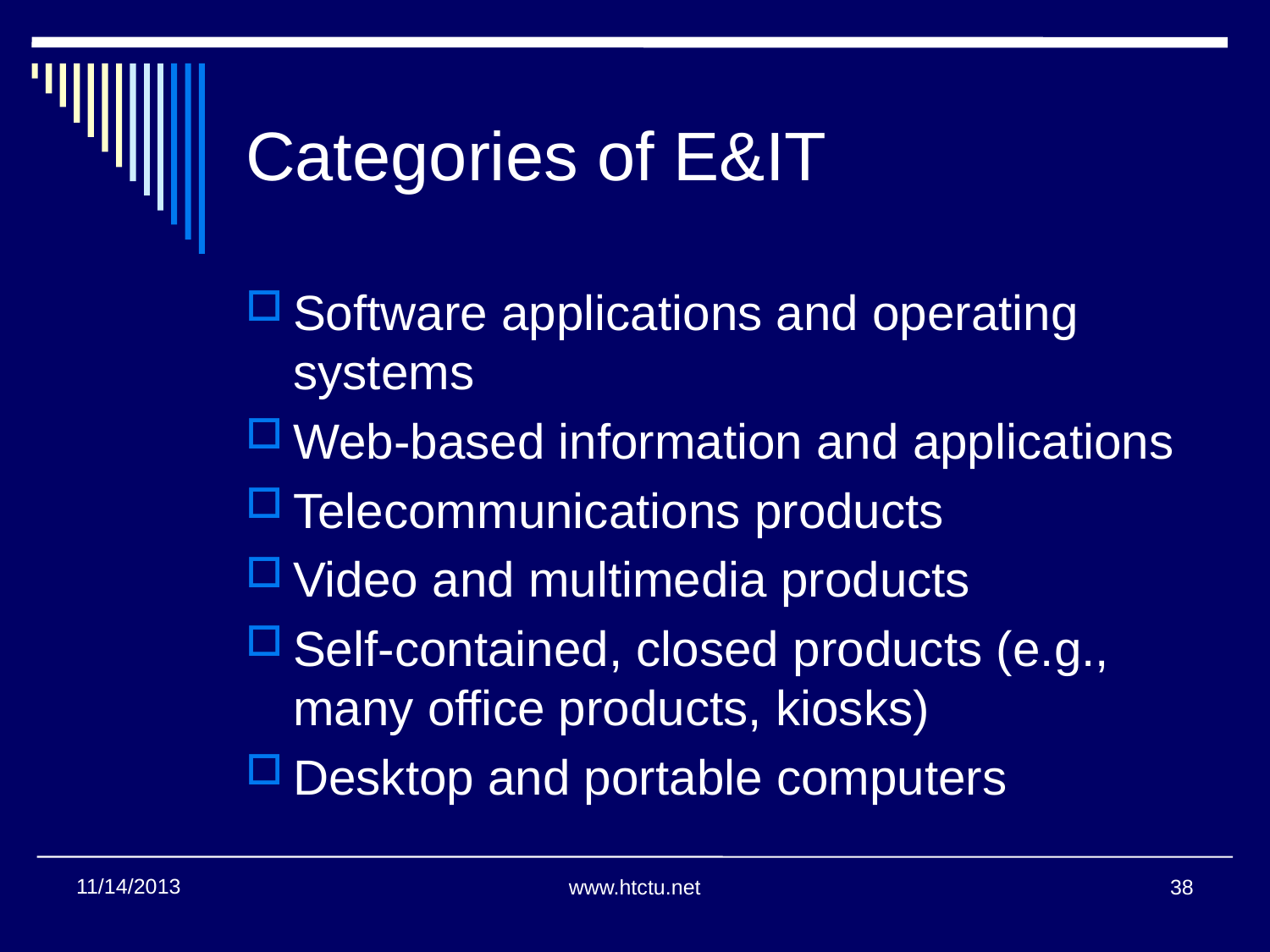

# Categories of E&IT
Software applications and operating systems
Web-based information and applications
Telecommunications products
Video and multimedia products
Self-contained, closed products (e.g., many office products, kiosks)
Desktop and portable computers
11/14/2013
www.htctu.net
38